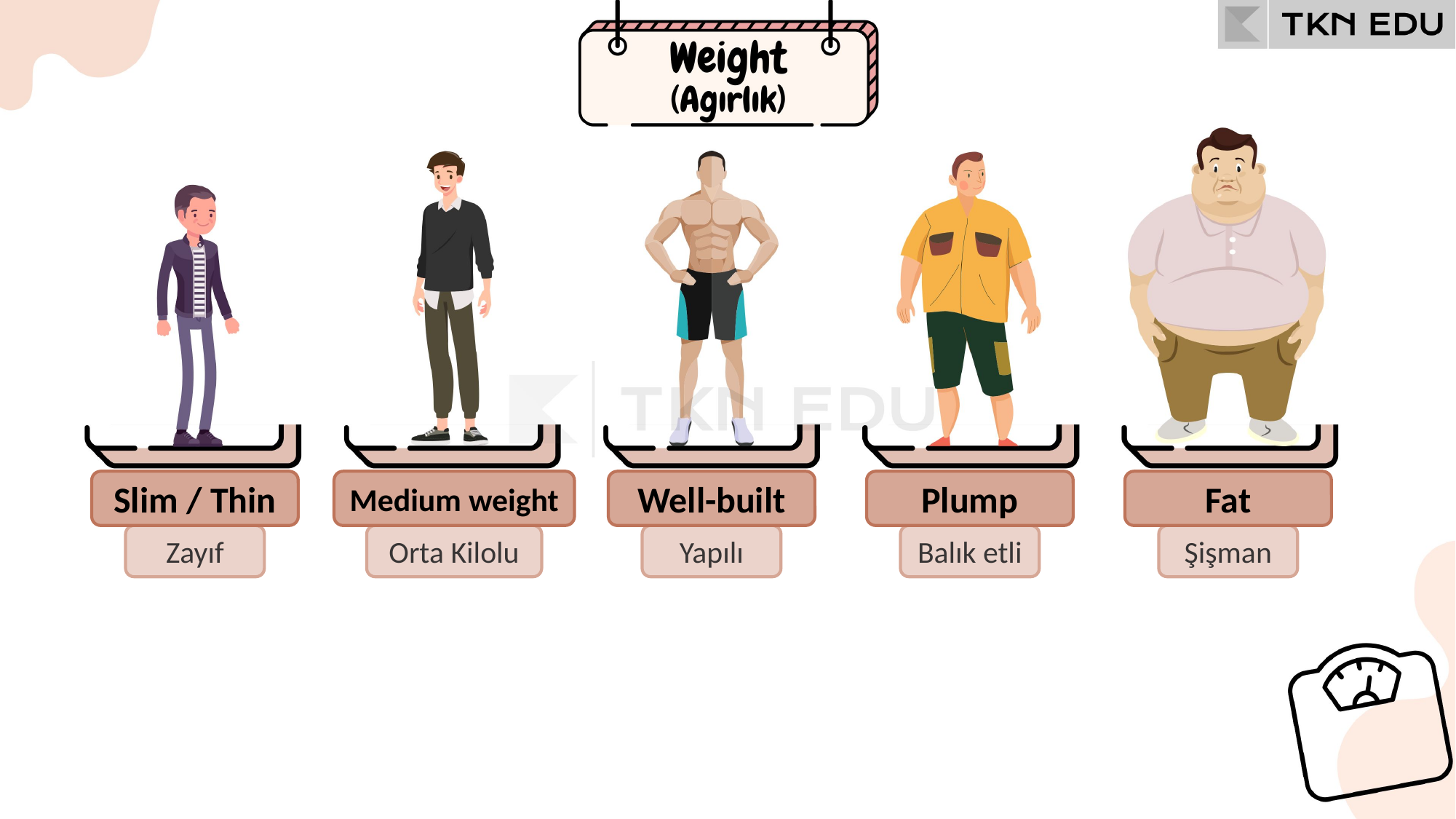

Slim / Thin
Well-built
Plump
Fat
Medium weight
Zayıf
Orta Kilolu
Yapılı
Balık etli
Şişman